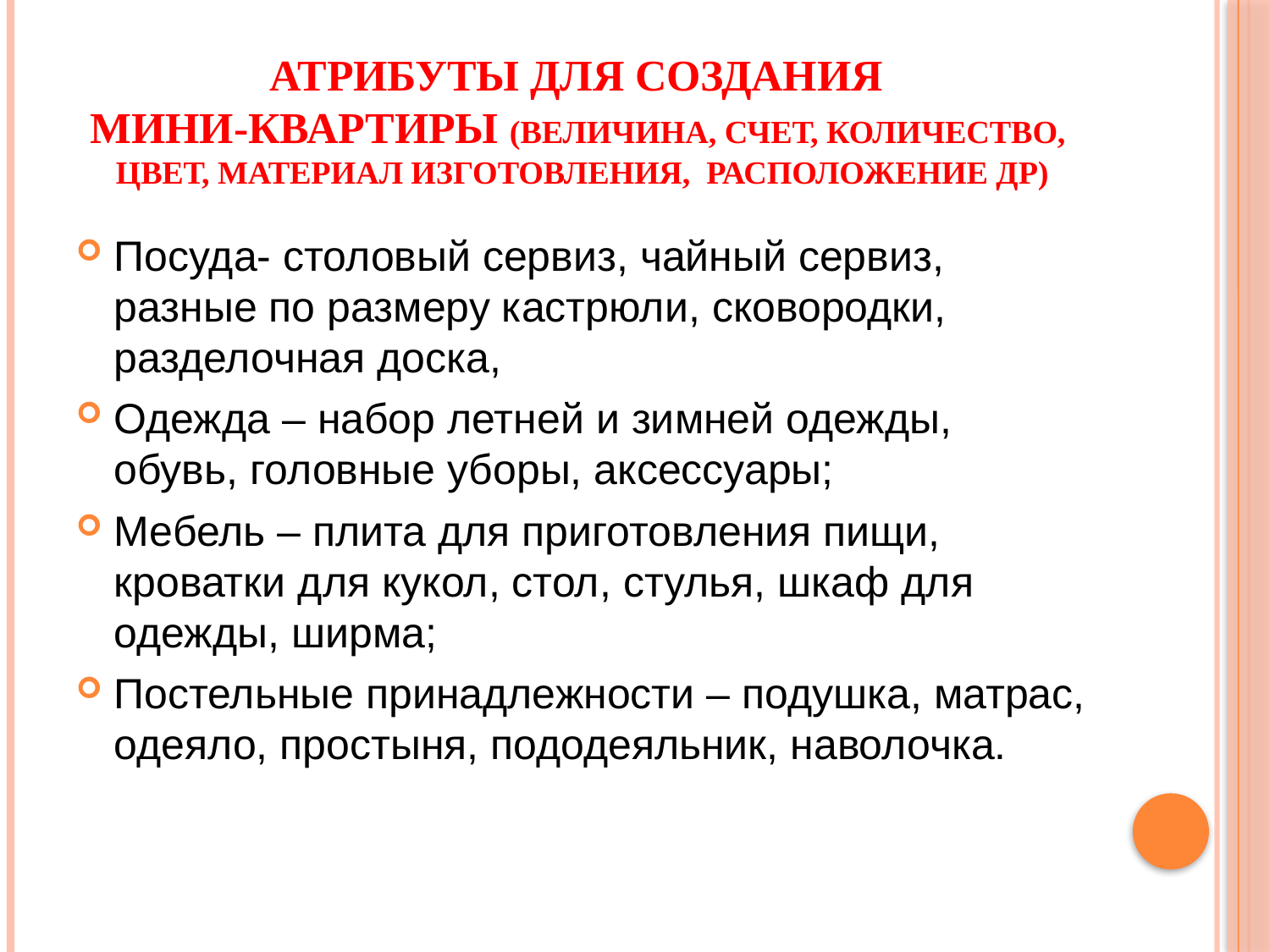

# Атрибуты для создания мини-квартиры (величина, счет, количество,  цвет, материал изготовления,  расположение др)
Посуда- столовый сервиз, чайный сервиз, разные по размеру кастрюли, сковородки, разделочная доска,
Одежда – набор летней и зимней одежды, обувь, головные уборы, аксессуары;
Мебель – плита для приготовления пищи, кроватки для кукол, стол, стулья, шкаф для одежды, ширма;
Постельные принадлежности – подушка, матрас, одеяло, простыня, пододеяльник, наволочка.